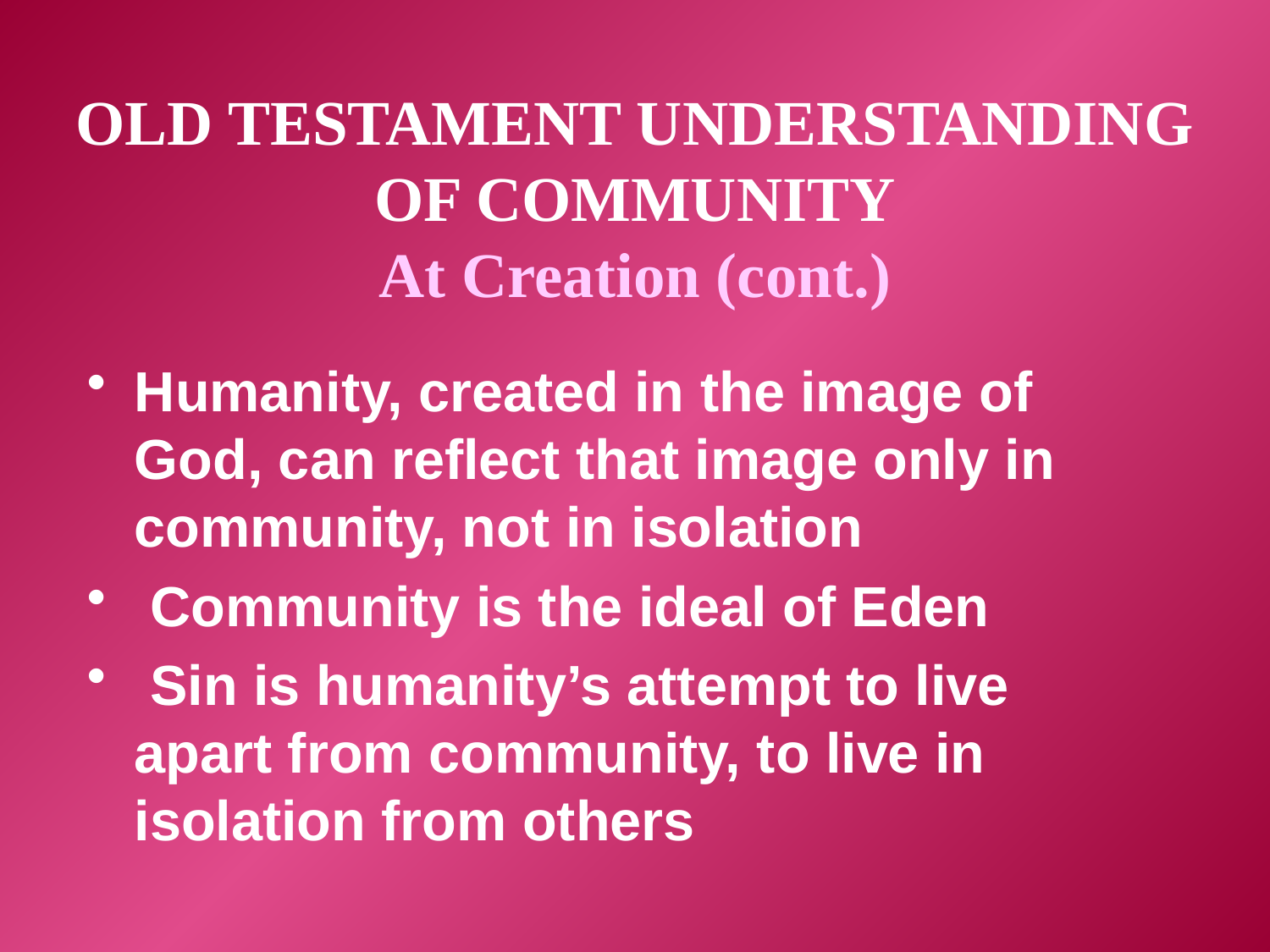

# OLD TESTAMENT UNDERSTANDING OF COMMUNITY At Creation (cont.)
Humanity, created in the image of God, can reflect that image only in community, not in isolation
 Community is the ideal of Eden
 Sin is humanity’s attempt to live apart from community, to live in isolation from others